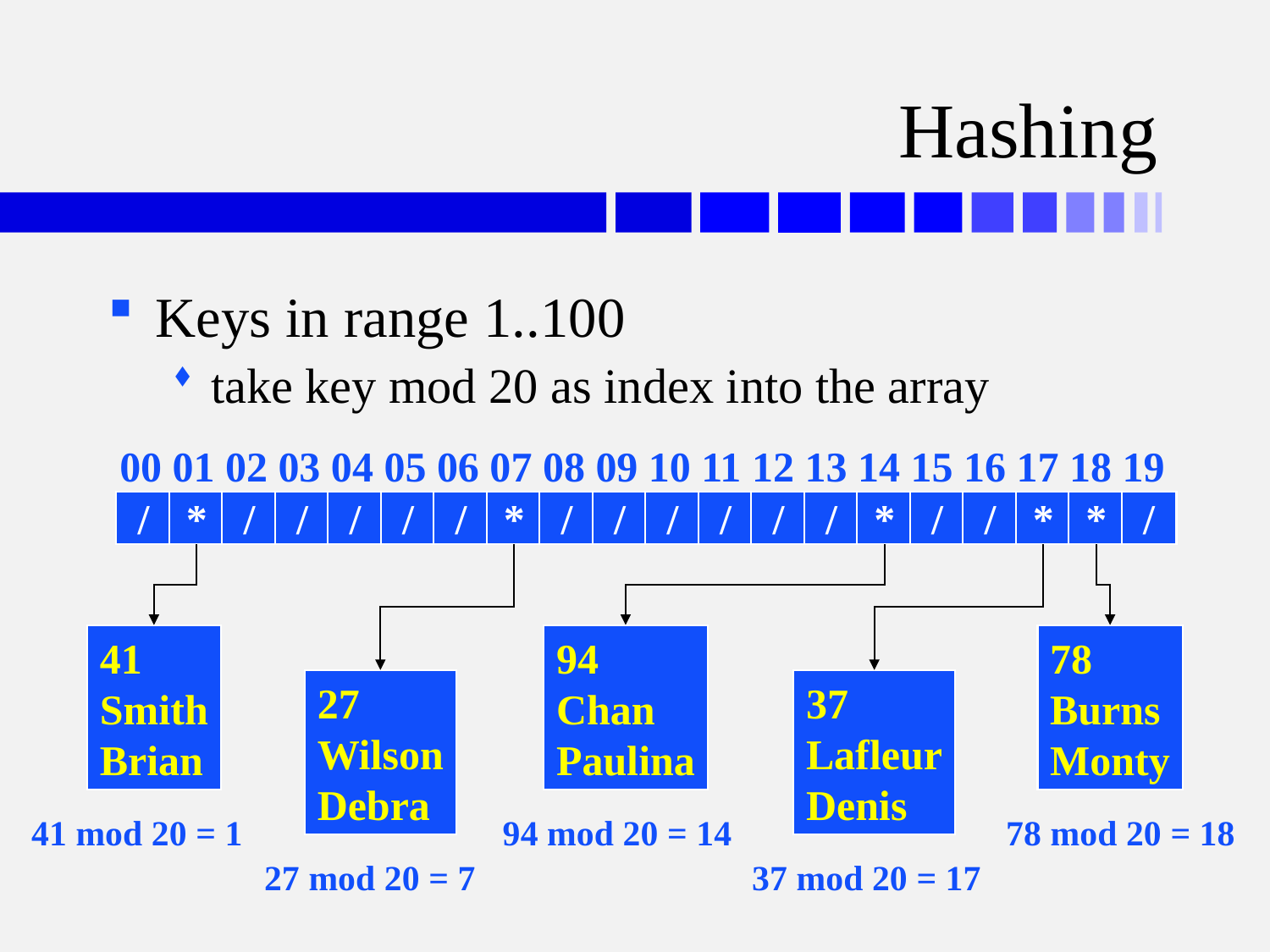

# Hashing
Keys in range 1..100
take key mod 20 as index into the array
00 01 02 03 04 05 06 07 08 09 10 11 12 13 14 15 16 17 18 19
/
*
/
/
/
/
/
*
/
/
/
/
/
/
*
/
/
*
*
/
41
Smith
Brian
94
Chan
Paulina
78
Burns
Monty
27
Wilson
Debra
37
Lafleur
Denis
41 mod 20 = 1
94 mod 20 = 14
78 mod 20 = 18
27 mod 20 = 7
37 mod 20 = 17